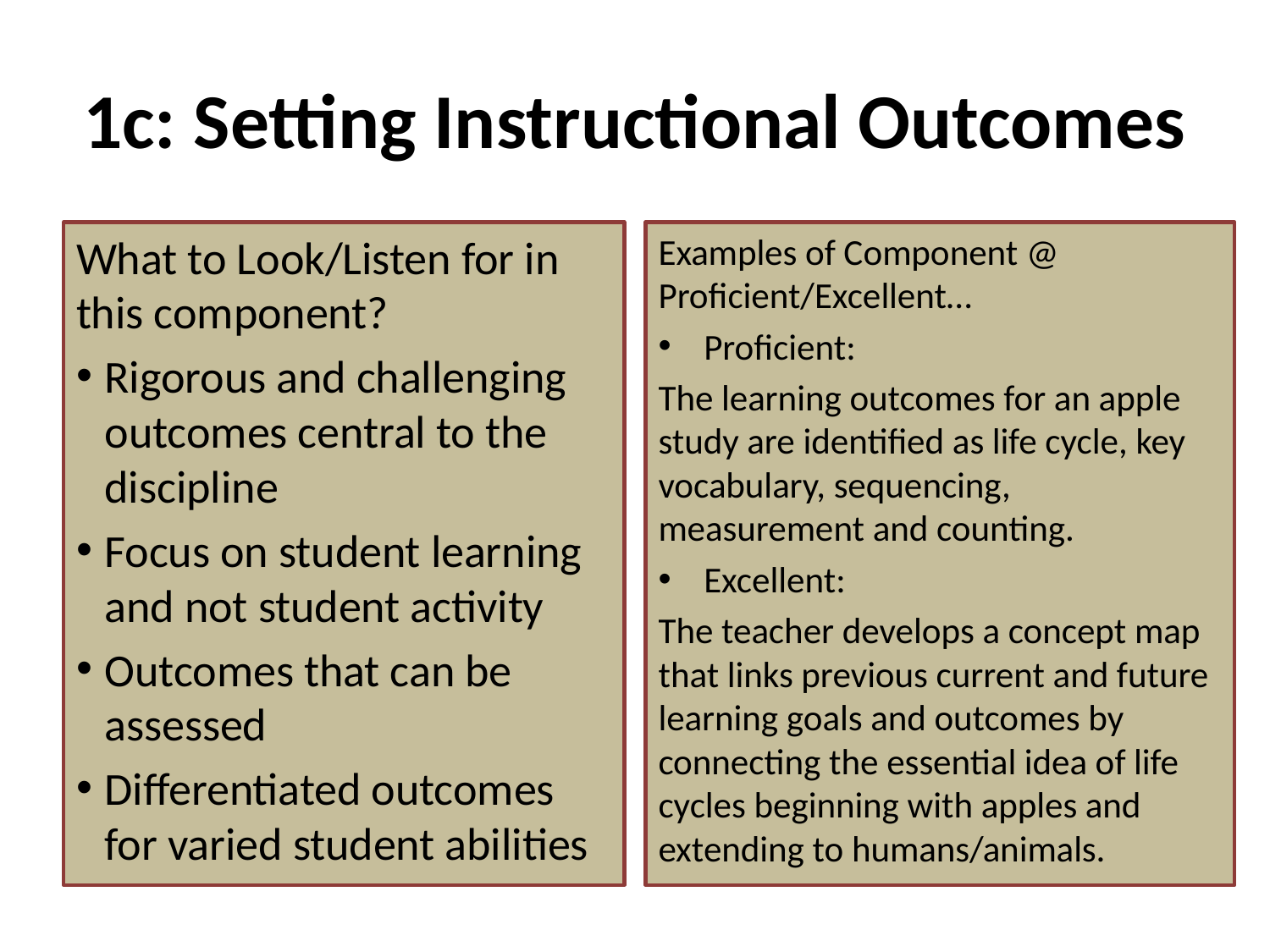

# 1c: Setting Instructional Outcomes
What to Look/Listen for in this component?
Rigorous and challenging outcomes central to the discipline
Focus on student learning and not student activity
Outcomes that can be assessed
Differentiated outcomes for varied student abilities

Examples of Component @ Proficient/Excellent…
Proficient:
The learning outcomes for an apple study are identified as life cycle, key vocabulary, sequencing, measurement and counting.
Excellent:
The teacher develops a concept map that links previous current and future learning goals and outcomes by connecting the essential idea of life cycles beginning with apples and extending to humans/animals.